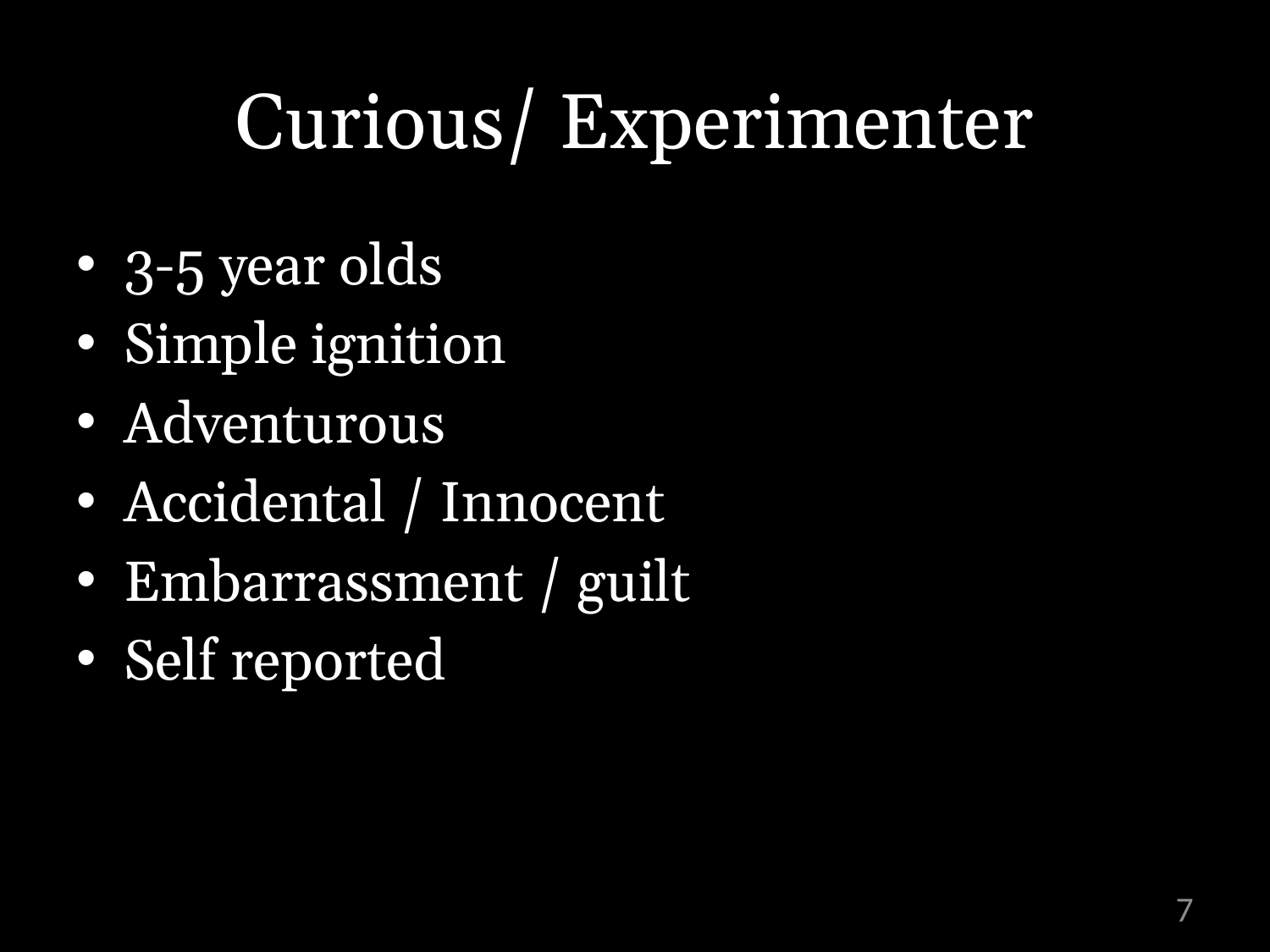

# Curious/ Experimenter
3-5 year olds
Simple ignition
Adventurous
Accidental / Innocent
Embarrassment / guilt
Self reported
7